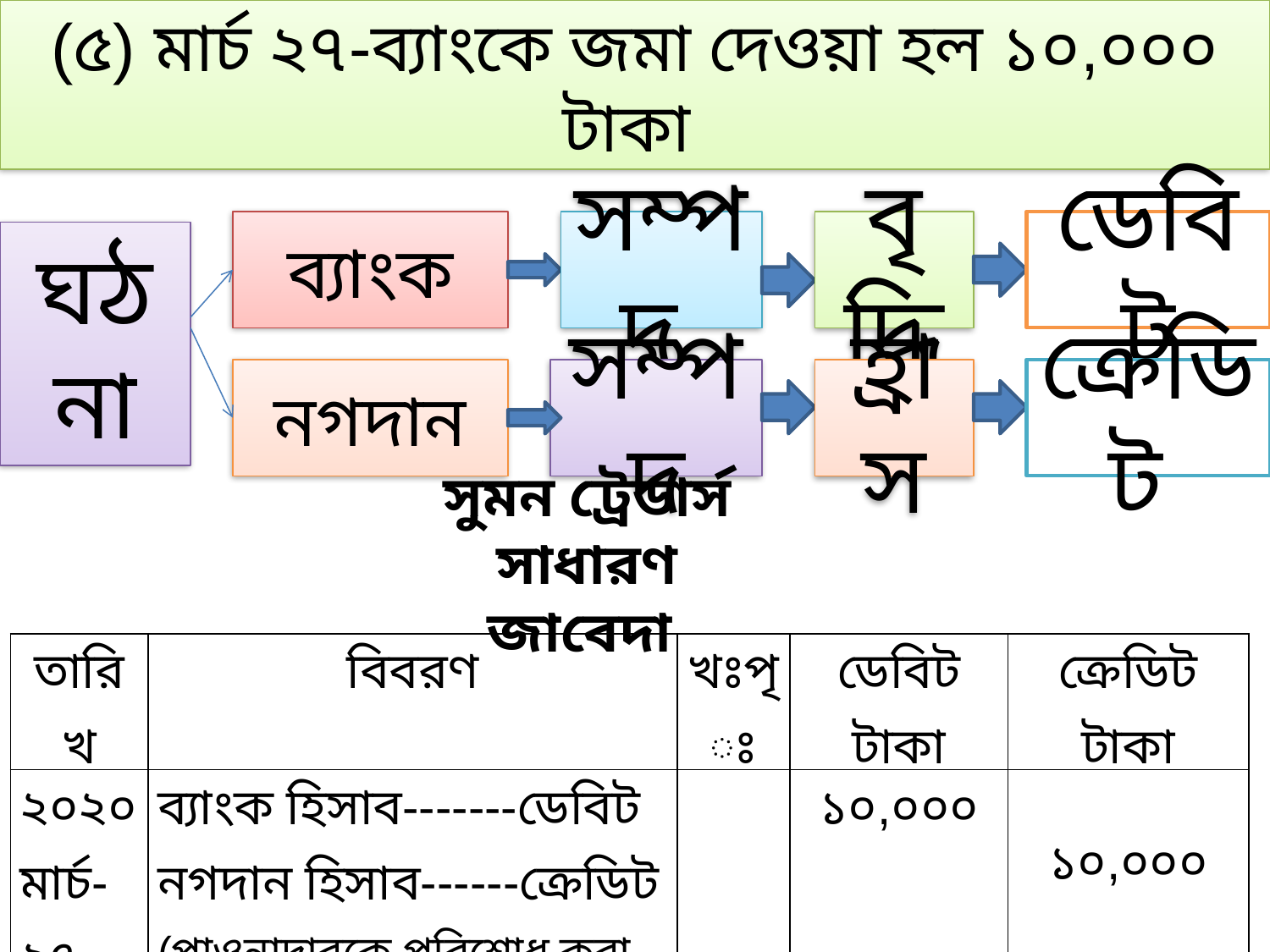

(৫) মার্চ ২৭-ব্যাংকে জমা দেওয়া হল ১০,০০০ টাকা
ব্যাংক
সম্পদ
বৃদ্ধি
ডেবিট
ঘঠনা

নগদান
সম্পদ
হ্রাস
ক্রেডিট

সুমন ট্রেডার্স
সাধারণ জাবেদা

| তারিখ | বিবরণ | খঃপৃঃ | ডেবিট টাকা | ক্রেডিট টাকা |
| --- | --- | --- | --- | --- |
| ২০২০ মার্চ-২৭ | ব্যাংক হিসাব-------ডেবিট নগদান হিসাব------ক্রেডিট (পাওনাদারকে পরিশোধ করা হল) |  | ১০,০০০ | ১০,০০০ |